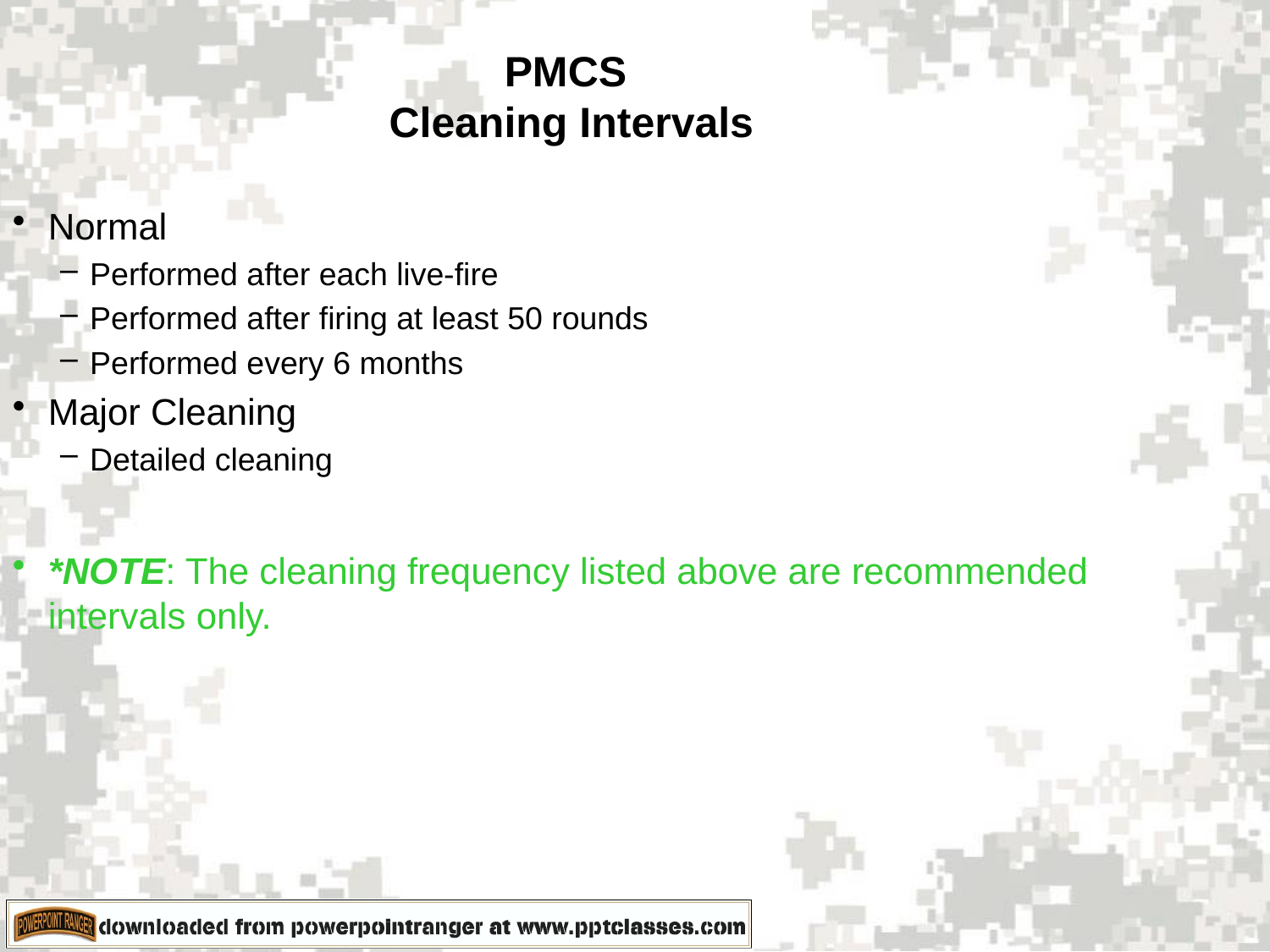

PMCS
Cleaning Intervals
Normal
Performed after each live-fire
Performed after firing at least 50 rounds
Performed every 6 months
Major Cleaning
Detailed cleaning

*NOTE: The cleaning frequency listed above are recommended intervals only.